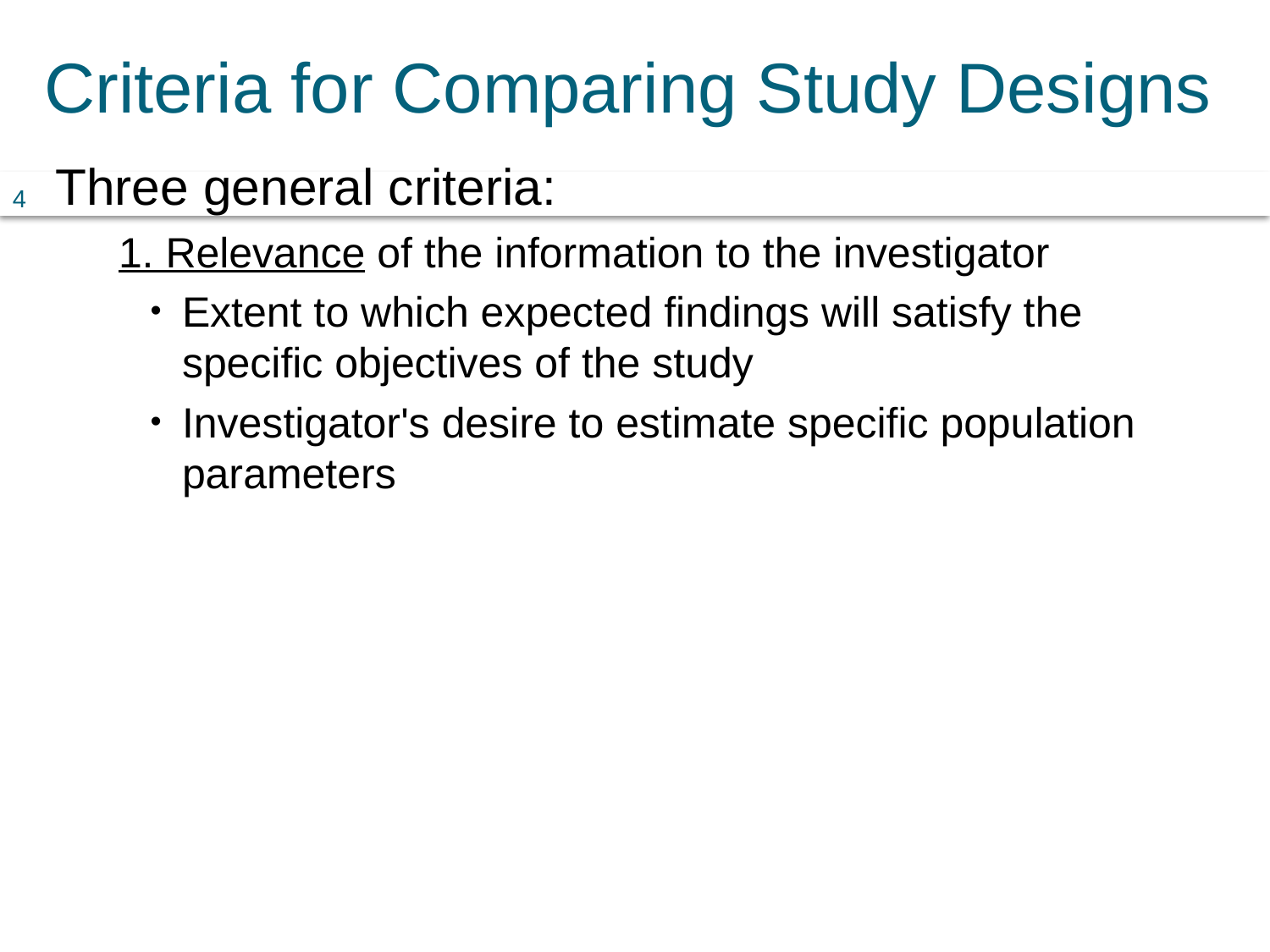

# Criteria for Comparing Study Designs
Three general criteria:
1. Relevance of the information to the investigator
Extent to which expected findings will satisfy the specific objectives of the study
Investigator's desire to estimate specific population parameters
4